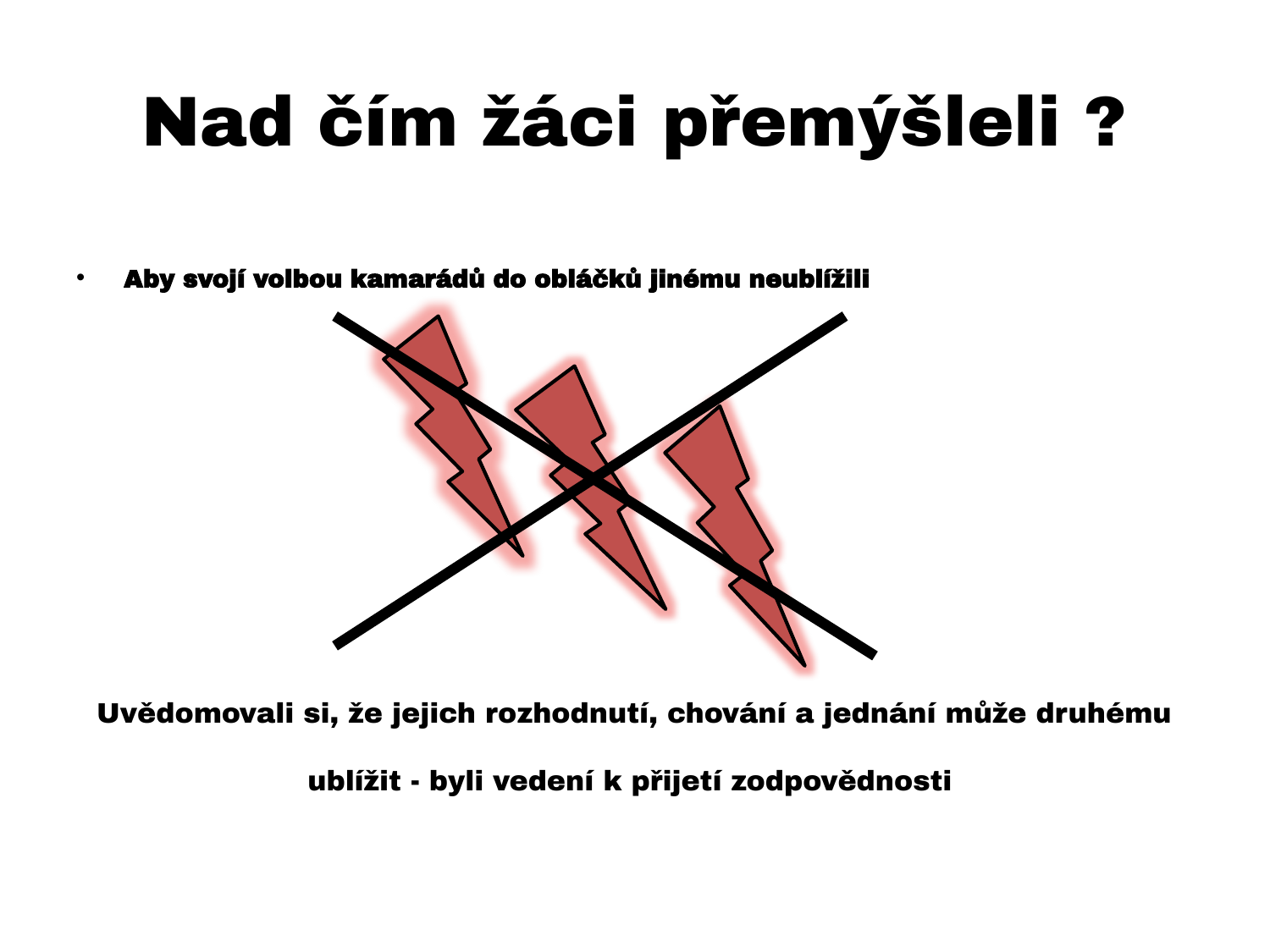

# Nad čím žáci přemýšleli ?
Aby svojí volbou kamarádů do obláčků jinému neublížili

Uvědomovali si, že jejich rozhodnutí, chování a jednání může druhému ublížit - byli vedení k přijetí zodpovědnosti